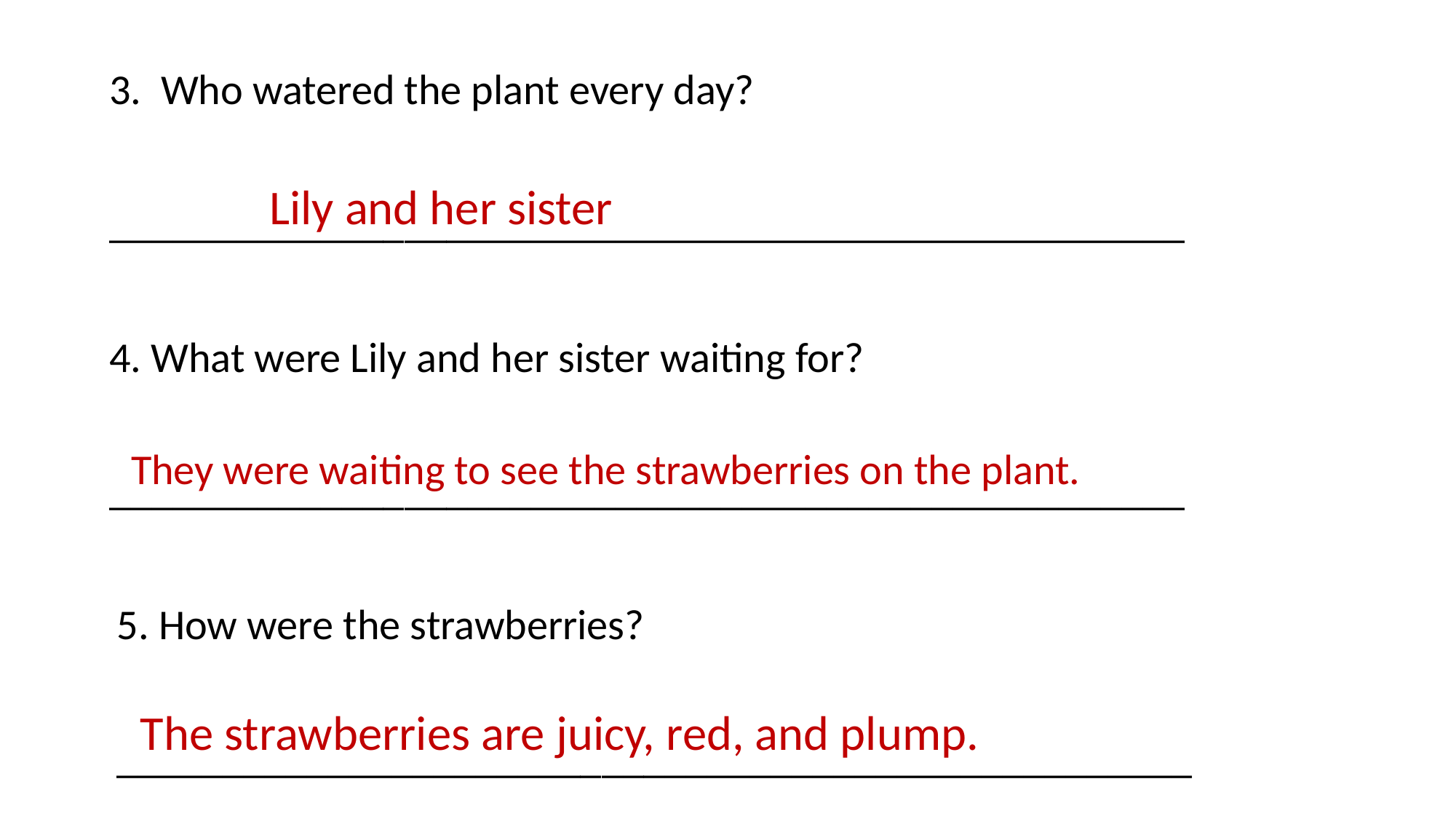

3.  Who watered the plant every day?

___________________________________________________
Lily and her sister
4. What were Lily and her sister waiting for?

___________________________________________________
They were waiting to see the strawberries on the plant.
5. How were the strawberries?

___________________________________________________
The strawberries are juicy, red, and plump.